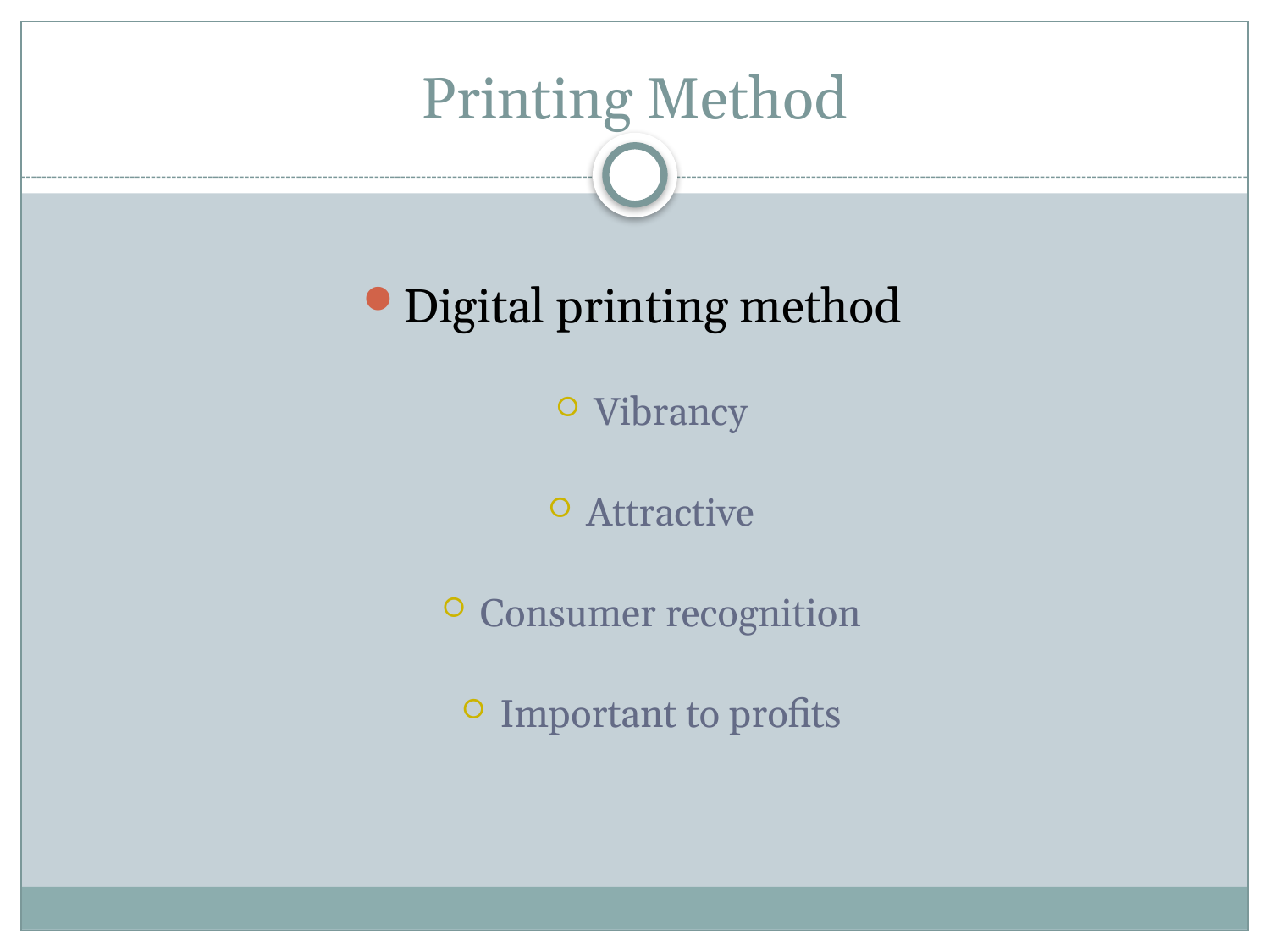

# Printing Method
Digital printing method
Vibrancy
Attractive
Consumer recognition
Important to profits